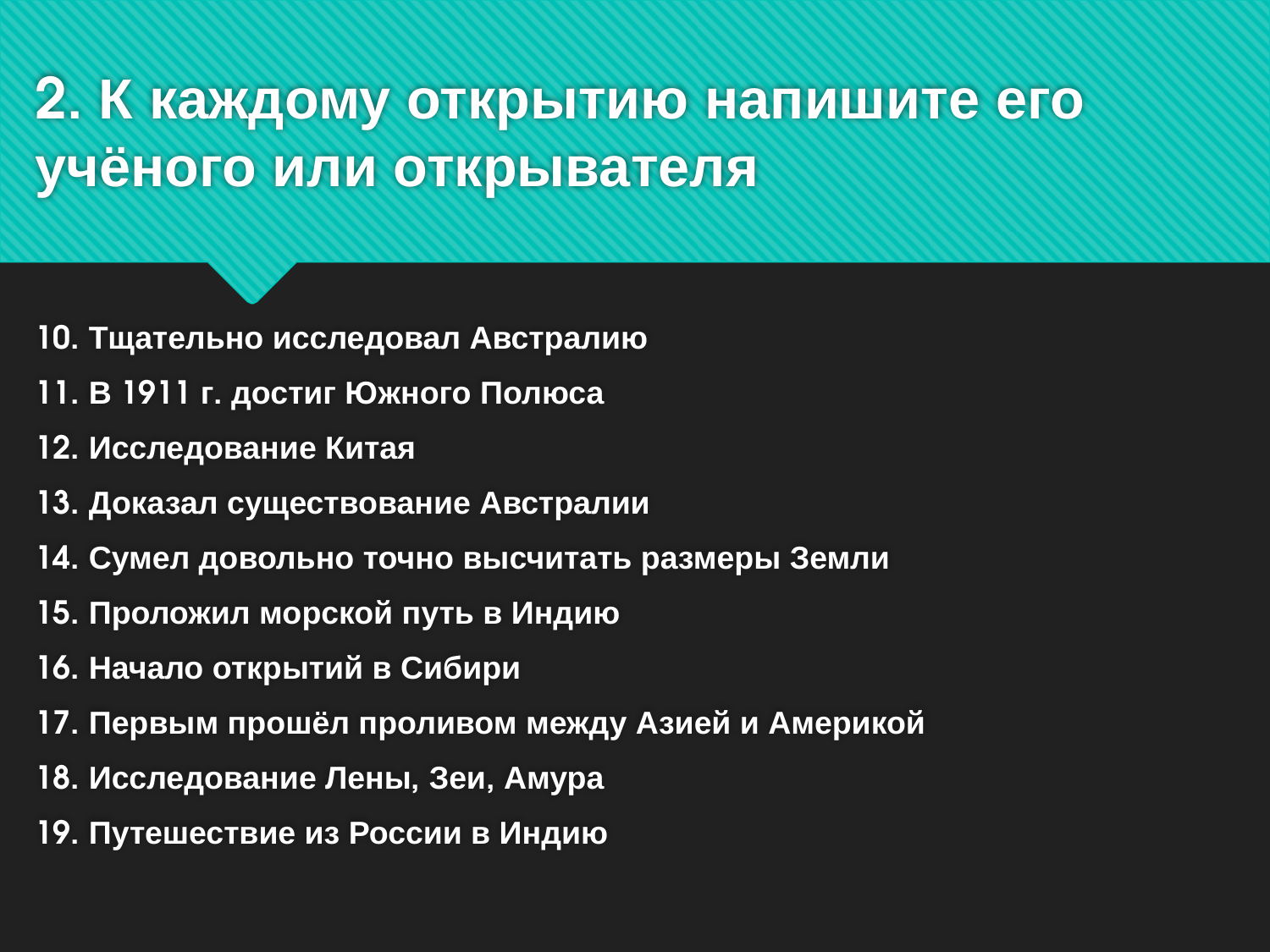

# 2. К каждому открытию напишите его учёного или открывателя
10. Тщательно исследовал Австралию
11. В 1911 г. достиг Южного Полюса
12. Исследование Китая
13. Доказал существование Австралии
14. Сумел довольно точно высчитать размеры Земли
15. Проложил морской путь в Индию
16. Начало открытий в Сибири
17. Первым прошёл проливом между Азией и Америкой
18. Исследование Лены, Зеи, Амура
19. Путешествие из России в Индию